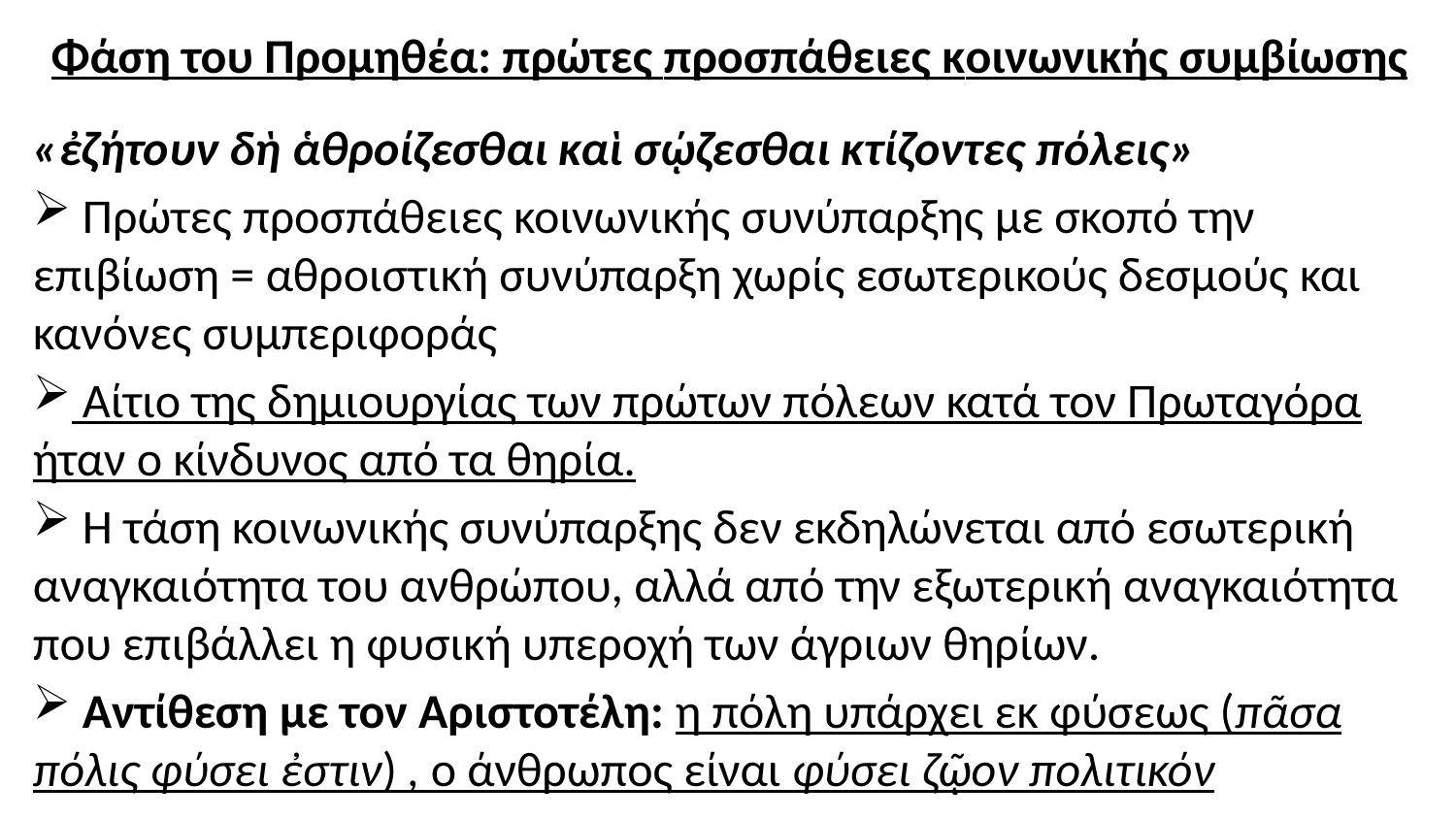

Φάση του Προμηθέα: πρώτες προσπάθειες κοινωνικής συμβίωσης
«ἐζήτουν δὴ ἁθροίζεσθαι καὶ σῴζεσθαι κτίζοντες πόλεις»
 Πρώτες προσπάθειες κοινωνικής συνύπαρξης με σκοπό την επιβίωση = αθροιστική συνύπαρξη χωρίς εσωτερικούς δεσμούς και κανόνες συμπεριφοράς
 Αίτιο της δημιουργίας των πρώτων πόλεων κατά τον Πρωταγόρα ήταν ο κίνδυνος από τα θηρία.
 Η τάση κοινωνικής συνύπαρξης δεν εκδηλώνεται από εσωτερική αναγκαιότητα του ανθρώπου, αλλά από την εξωτερική αναγκαιότητα που επιβάλλει η φυσική υπεροχή των άγριων θηρίων.
 Αντίθεση με τον Αριστοτέλη: η πόλη υπάρχει εκ φύσεως (πᾶσα πόλις φύσει ἐστιν) , ο άνθρωπος είναι φύσει ζῷον πολιτικόν